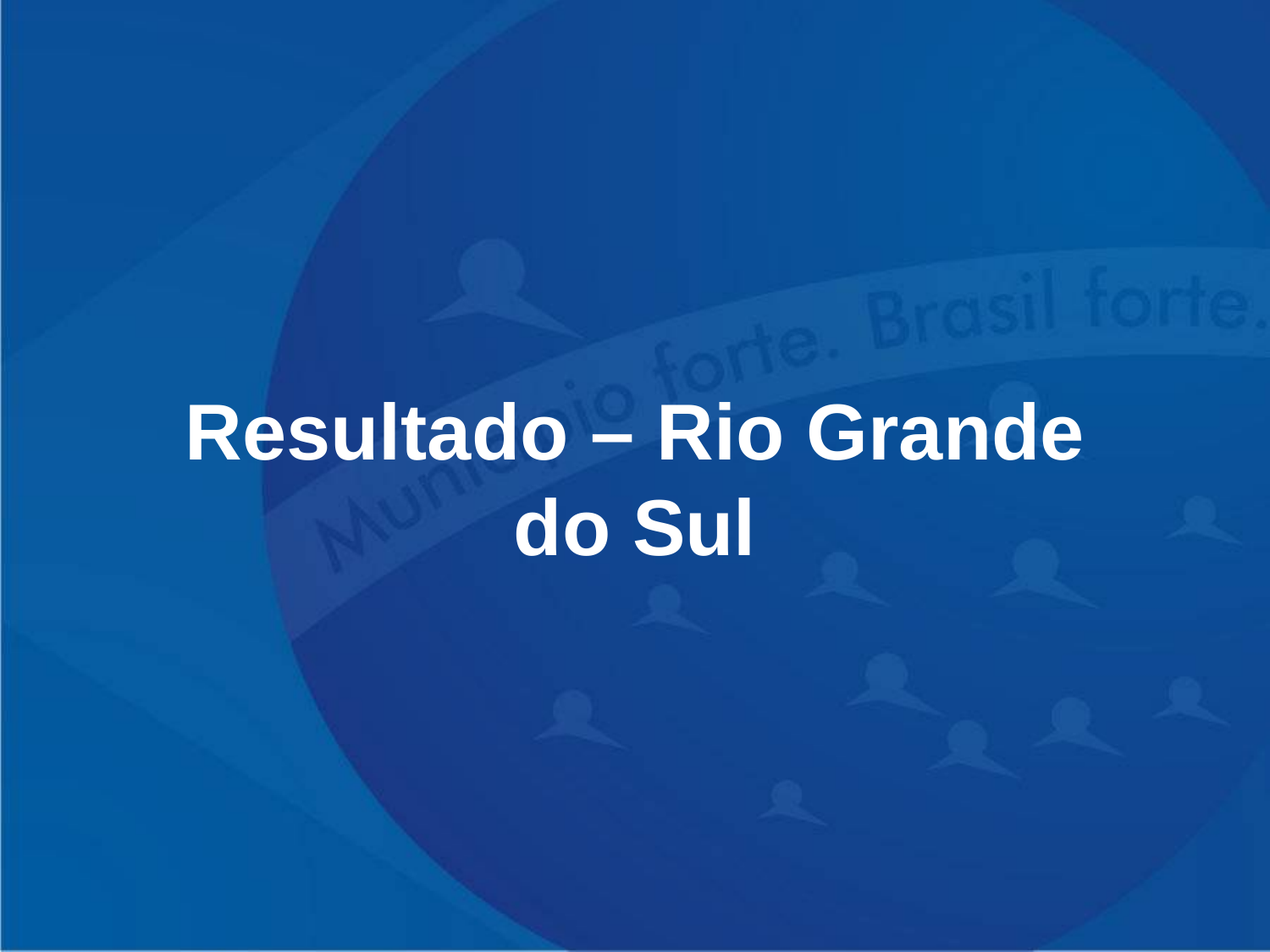

# Resultado – Rio Grande do Sul